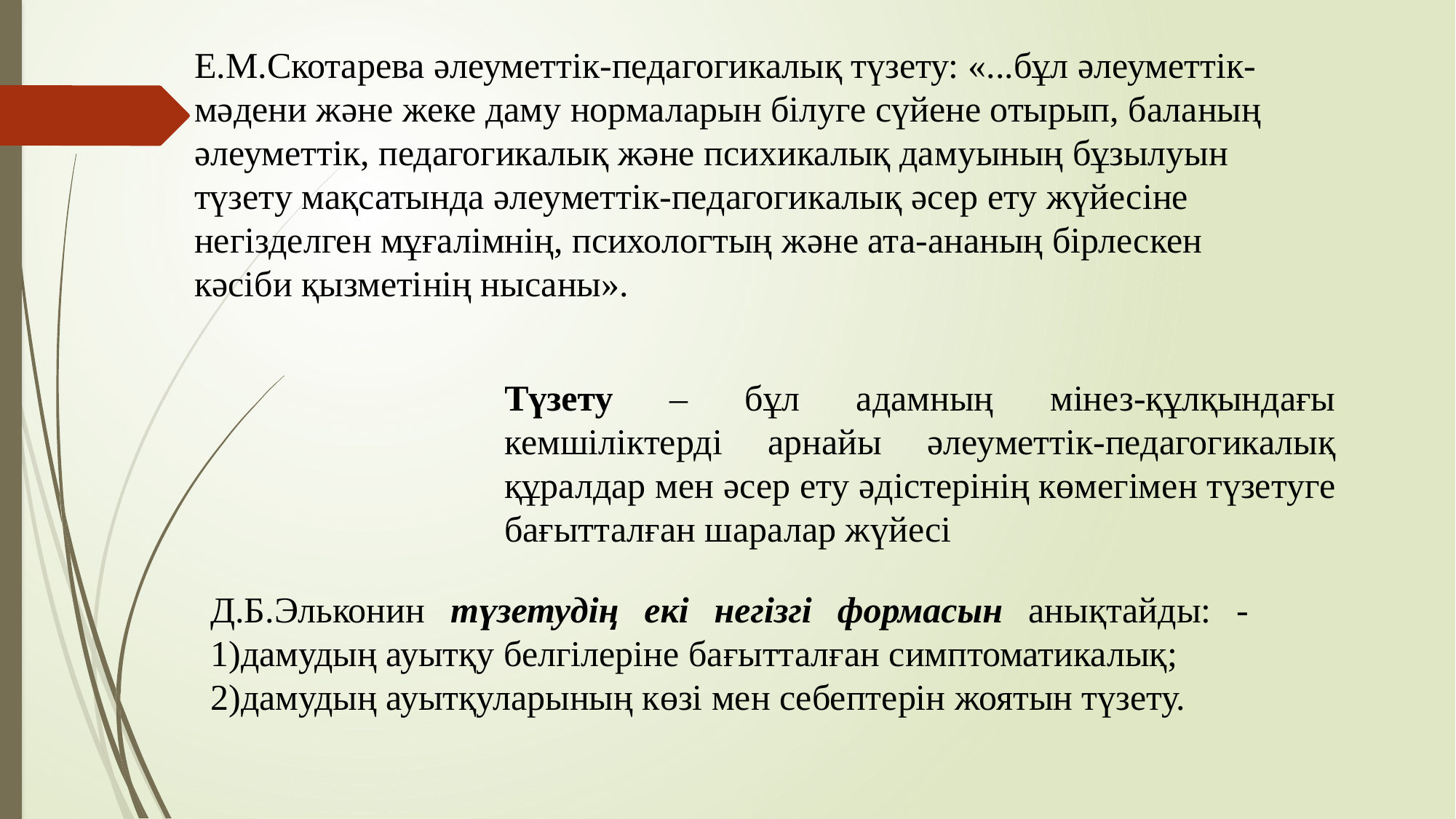

Е.М.Скотарева əлеуметтік-педагогикалық түзету: «...бұл əлеуметтік-мəдени жəне жеке даму нормаларын білуге сүйене отырып, баланың əлеуметтік, педагогикалық жəне психикалық дамуының бұзылуын түзету мақсатында əлеуметтік-педагогикалық əсер ету жүйесіне негізделген мұғалімнің, психологтың жəне ата-ананың бірлескен кəсіби қызметінің нысаны».
Түзету – бұл адамның мінез-құлқындағы кемшіліктерді арнайы əлеуметтік-педагогикалық құралдар мен əсер ету əдістерінің көмегімен түзетуге бағытталған шаралар жүйесі
Д.Б.Эльконин түзетудің екі негізгі формасын анықтайды: - 1)дамудың ауытқу белгілеріне бағытталған симптоматикалық;
2)дамудың ауытқуларының көзі мен себептерін жоятын түзету.